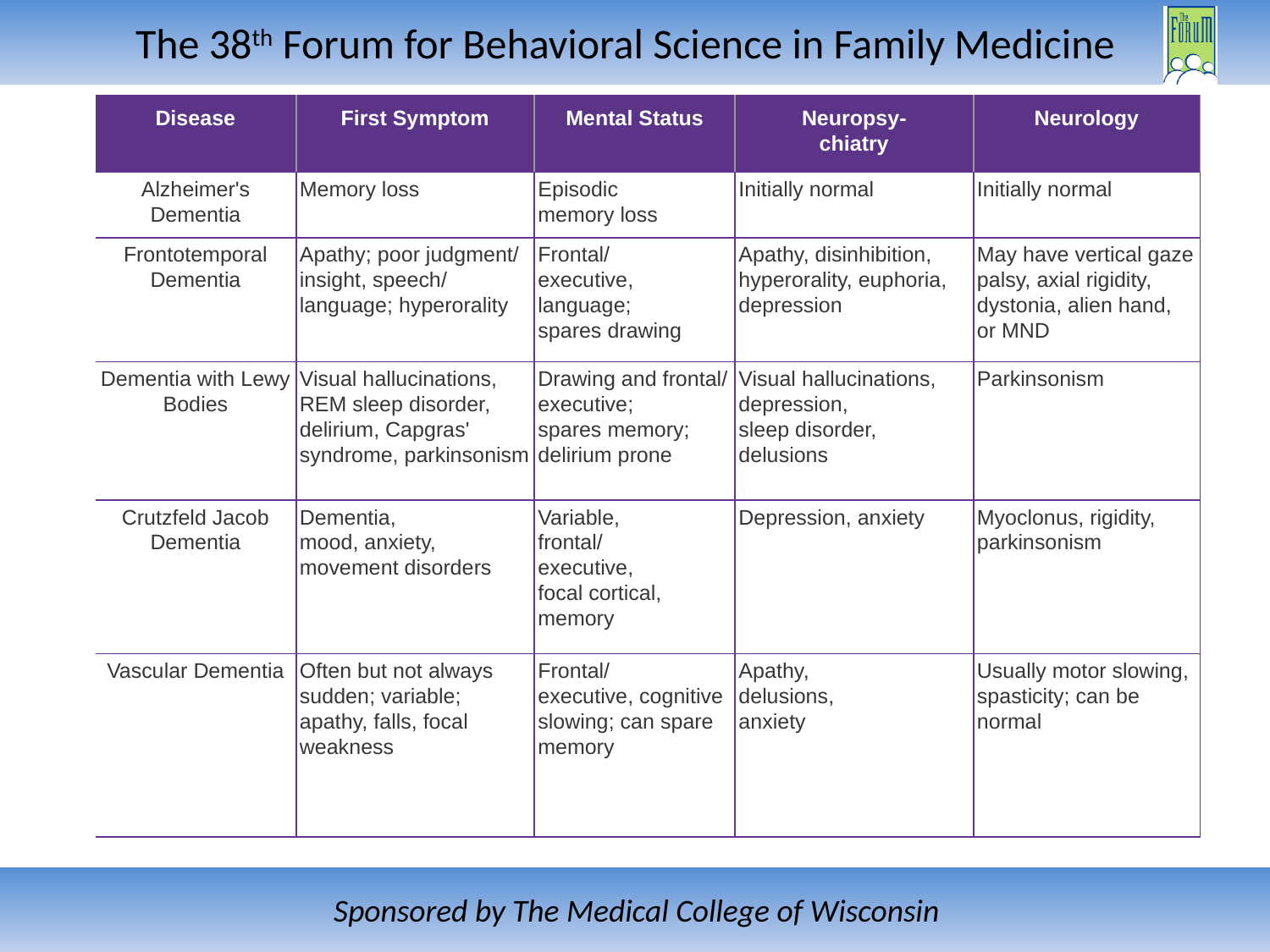

| Disease | First Symptom | Mental Status | Neuropsy- chiatry | Neurology |
| --- | --- | --- | --- | --- |
| Alzheimer's Dementia | Memory loss | Episodic  memory loss | Initially normal | Initially normal |
| Frontotemporal Dementia | Apathy; poor judgment/ insight, speech/ language; hyperorality | Frontal/ executive, language;  spares drawing | Apathy, disinhibition, hyperorality, euphoria, depression | May have vertical gaze palsy, axial rigidity, dystonia, alien hand, or MND |
| Dementia with Lewy Bodies | Visual hallucinations, REM sleep disorder,  delirium, Capgras' syndrome, parkinsonism | Drawing and frontal/ executive;  spares memory; delirium prone | Visual hallucinations, depression,  sleep disorder, delusions | Parkinsonism |
| Crutzfeld Jacob Dementia | Dementia,  mood, anxiety, movement disorders | Variable, frontal/ executive,  focal cortical, memory | Depression, anxiety | Myoclonus, rigidity, parkinsonism |
| Vascular Dementia | Often but not always sudden; variable; apathy, falls, focal weakness | Frontal/ executive, cognitive  slowing; can spare memory | Apathy,  delusions,  anxiety | Usually motor slowing, spasticity; can be normal |